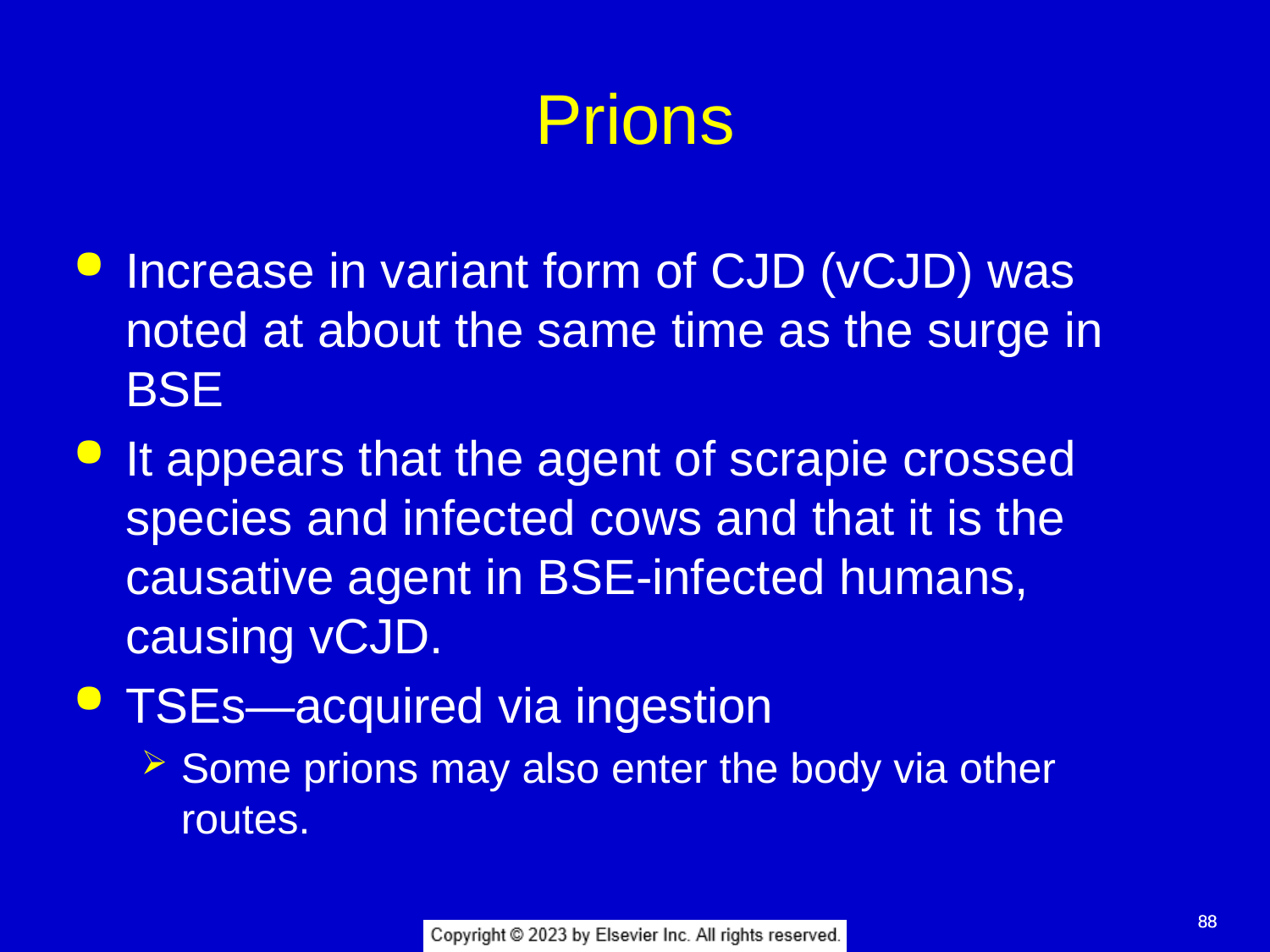

# Prions
Increase in variant form of CJD (vCJD) was noted at about the same time as the surge in BSE
It appears that the agent of scrapie crossed species and infected cows and that it is the causative agent in BSE-infected humans, causing vCJD.
TSEs—acquired via ingestion
Some prions may also enter the body via other routes.